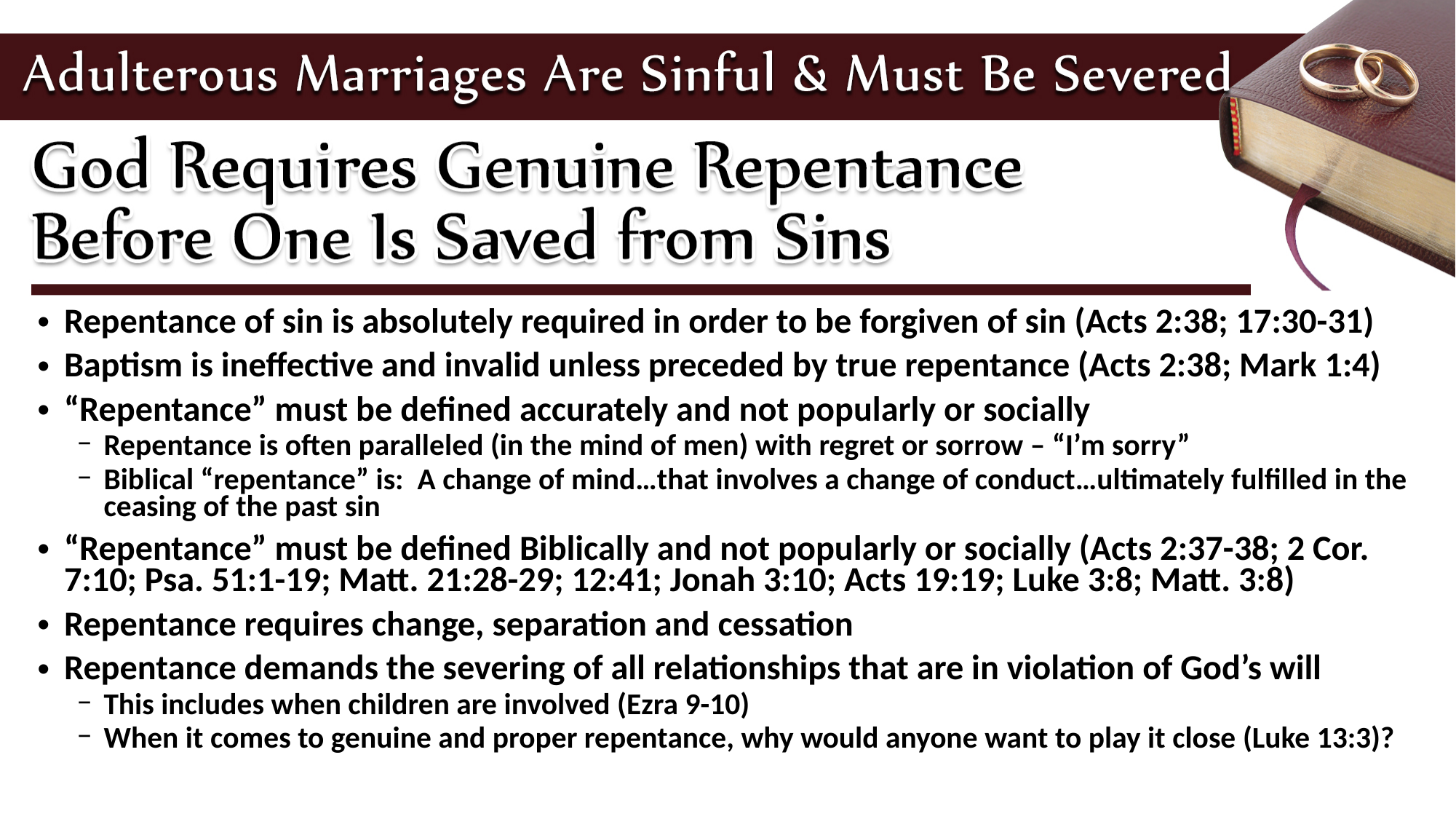

Repentance of sin is absolutely required in order to be forgiven of sin (Acts 2:38; 17:30-31)
Baptism is ineffective and invalid unless preceded by true repentance (Acts 2:38; Mark 1:4)
“Repentance” must be defined accurately and not popularly or socially
Repentance is often paralleled (in the mind of men) with regret or sorrow – “I’m sorry”
Biblical “repentance” is:  A change of mind…that involves a change of conduct…ultimately fulfilled in the ceasing of the past sin
“Repentance” must be defined Biblically and not popularly or socially (Acts 2:37-38; 2 Cor. 7:10; Psa. 51:1-19; Matt. 21:28-29; 12:41; Jonah 3:10; Acts 19:19; Luke 3:8; Matt. 3:8)
Repentance requires change, separation and cessation
Repentance demands the severing of all relationships that are in violation of God’s will
This includes when children are involved (Ezra 9-10)
When it comes to genuine and proper repentance, why would anyone want to play it close (Luke 13:3)?